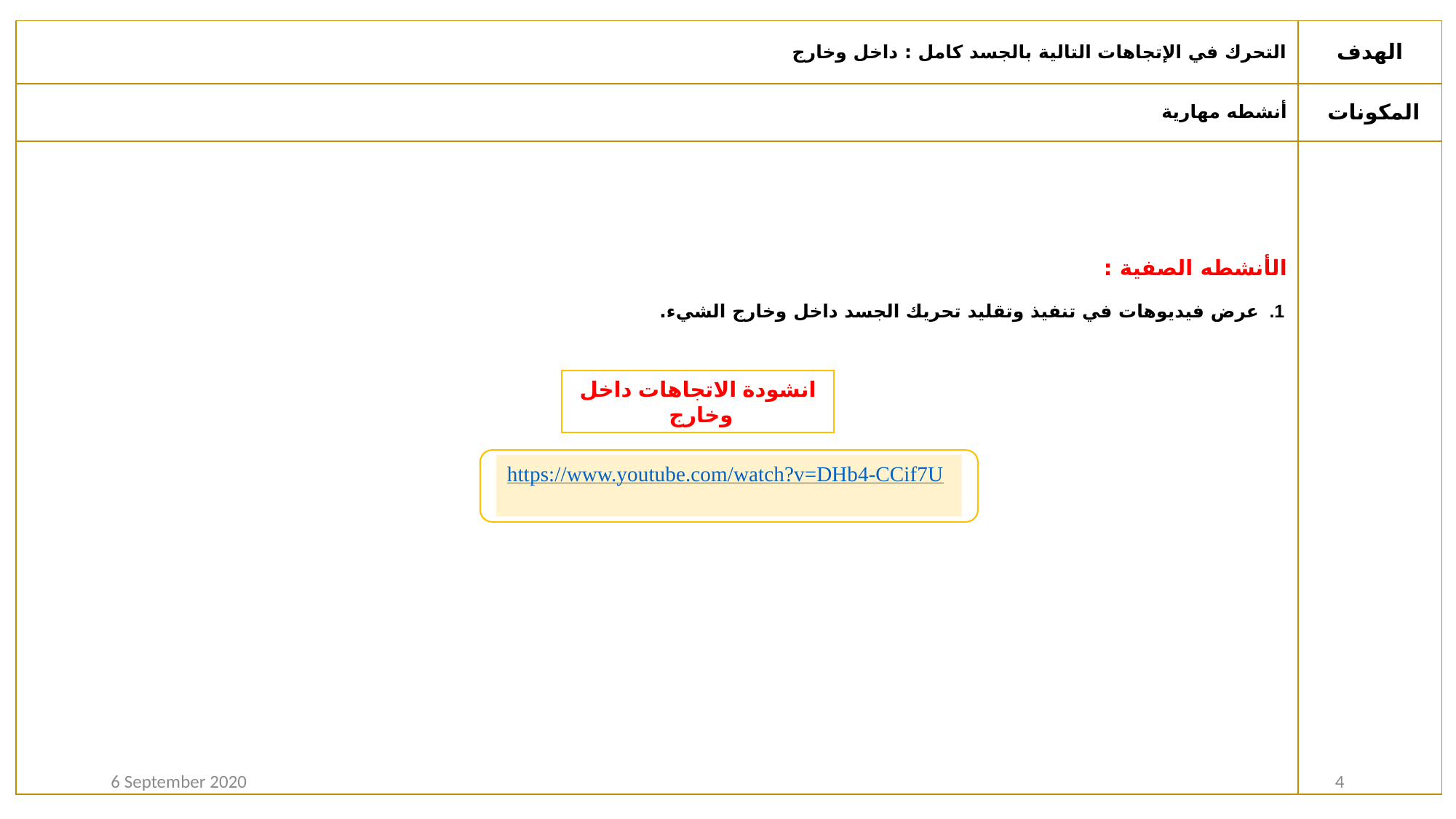

| التحرك في الإتجاهات التالية بالجسد كامل : داخل وخارج | الهدف |
| --- | --- |
| أنشطه مهارية | المكونات |
| الأنشطه الصفية : عرض فيديوهات في تنفيذ وتقليد تحريك الجسد داخل وخارج الشيء. |  |
انشودة الاتجاهات داخل وخارج

https://www.youtube.com/watch?v=DHb4-CCif7U

6 September 2020
4